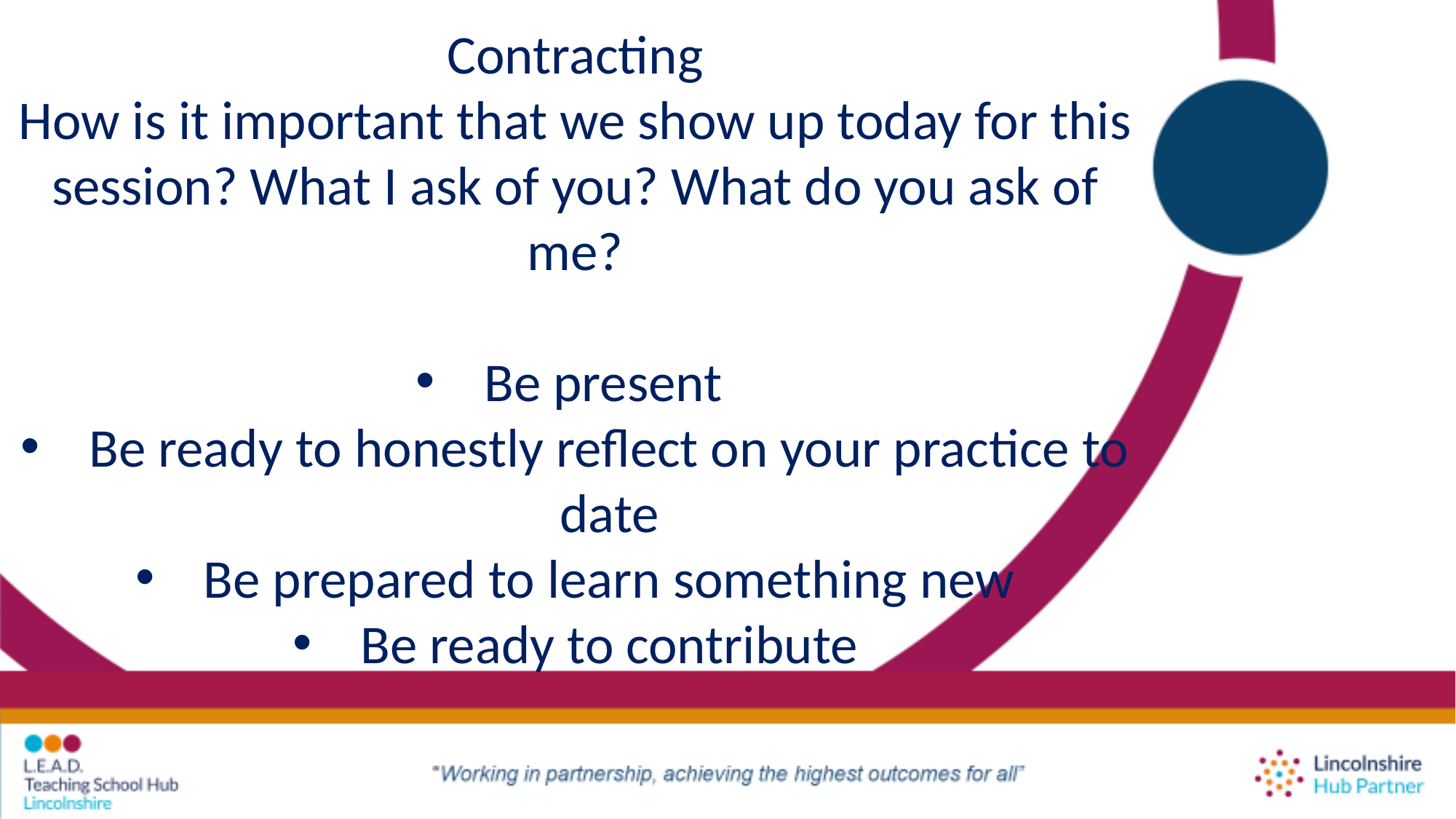

Contracting
How is it important that we show up today for this session? What I ask of you? What do you ask of me?

Be present
Be ready to honestly reflect on your practice to date
Be prepared to learn something new
Be ready to contribute